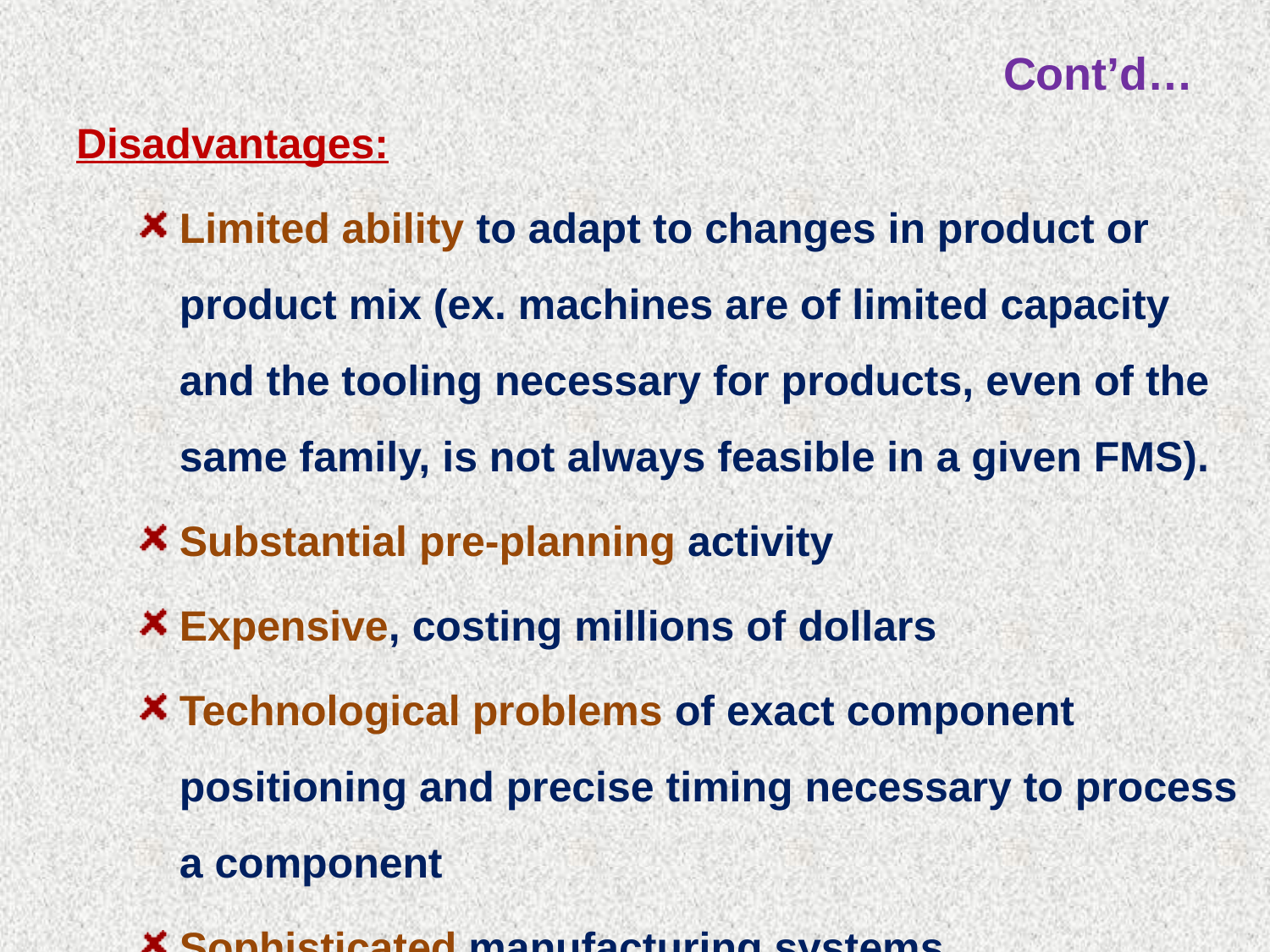

# Cont’d…
Disadvantages:
Limited ability to adapt to changes in product or product mix (ex. machines are of limited capacity and the tooling necessary for products, even of the same family, is not always feasible in a given FMS).
Substantial pre-planning activity
Expensive, costing millions of dollars
Technological problems of exact component positioning and precise timing necessary to process a component
Sophisticated manufacturing systems.